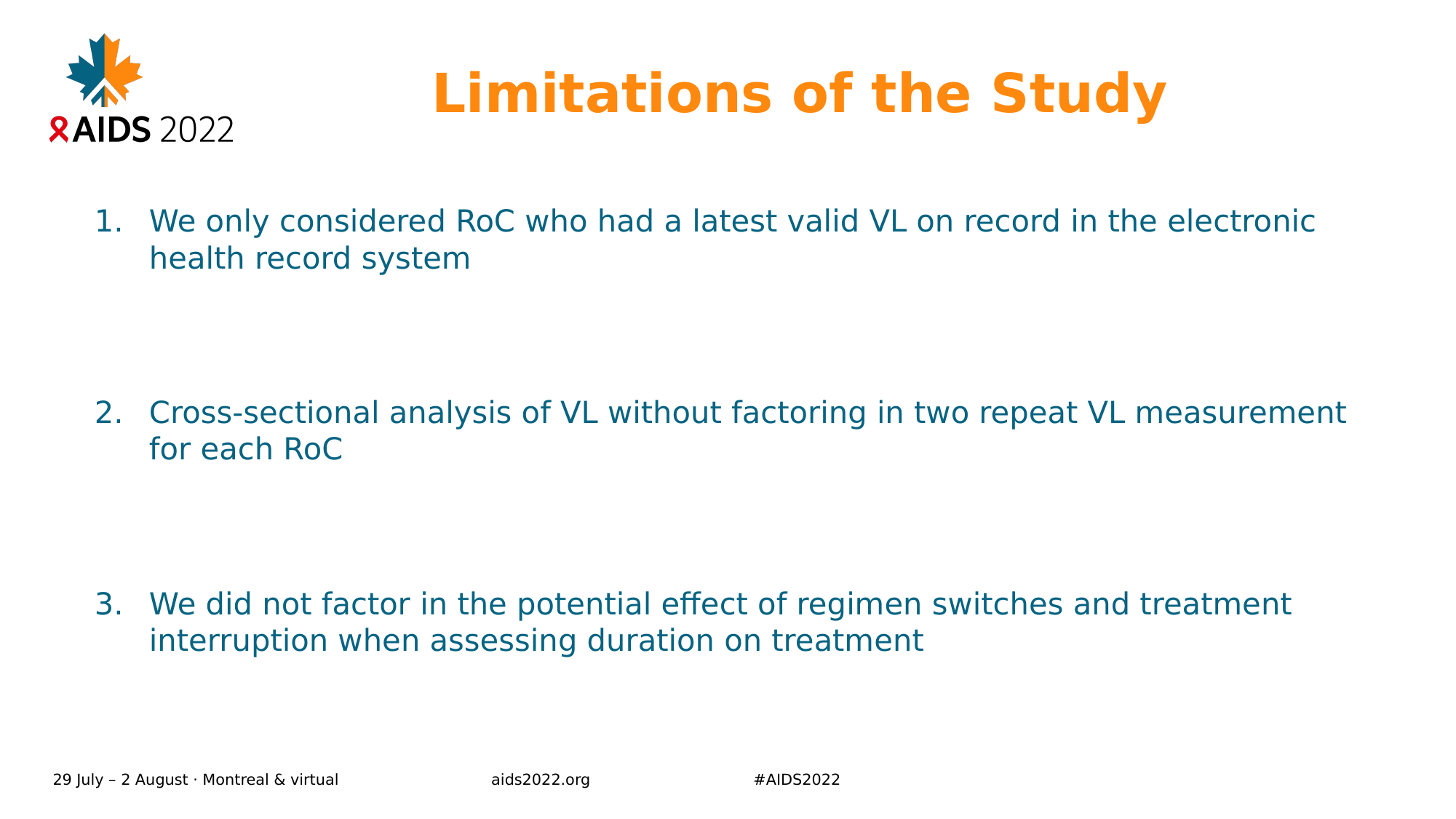

# Limitations of the Study
We only considered RoC who had a latest valid VL on record in the electronic health record system

Cross-sectional analysis of VL without factoring in two repeat VL measurement for each RoC

We did not factor in the potential effect of regimen switches and treatment interruption when assessing duration on treatment